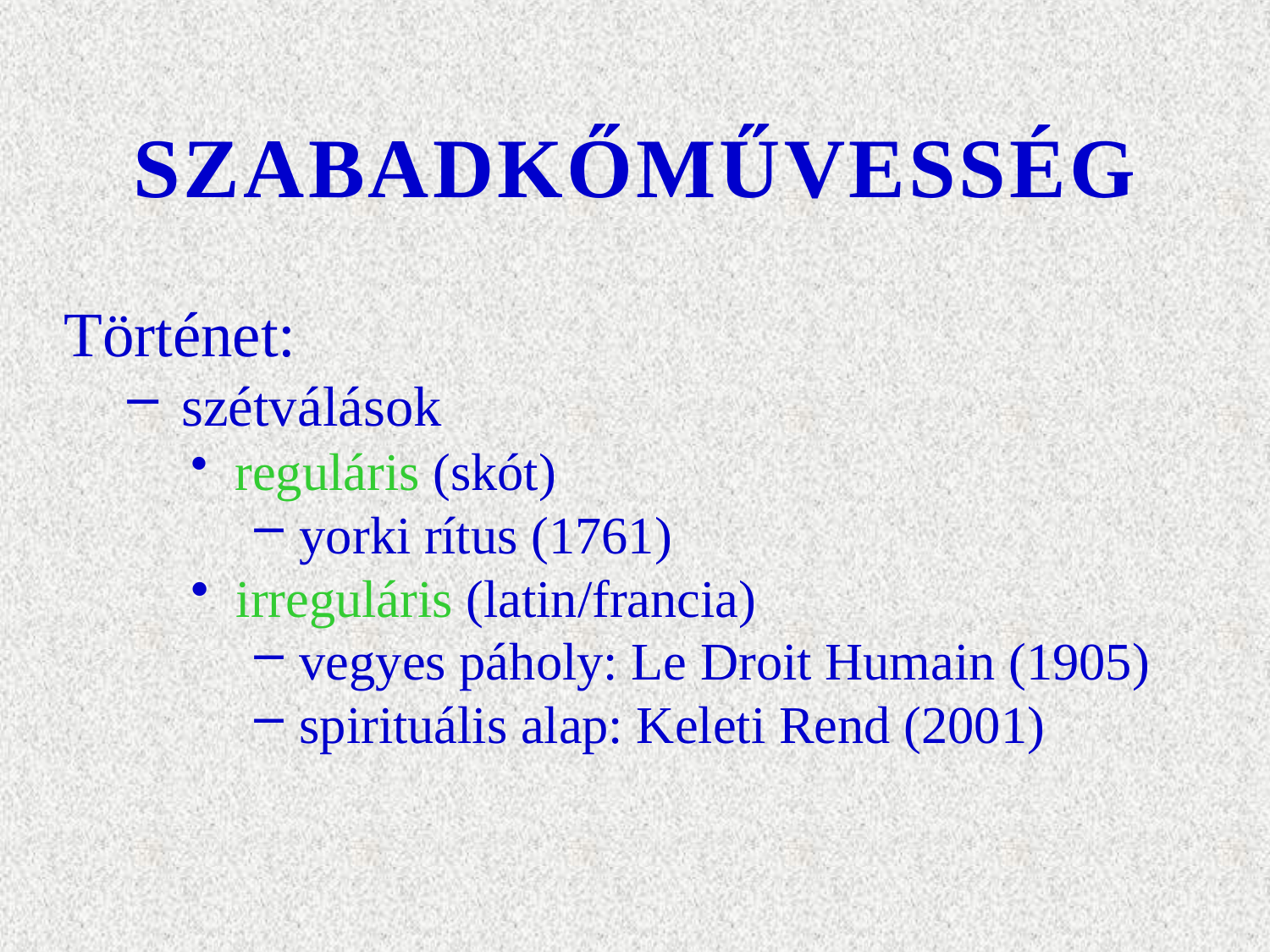

# SZABADKŐMŰVESSÉG
Történet:
 szétválások
 reguláris (skót)
 yorki rítus (1761)
 irreguláris (latin/francia)
 vegyes páholy: Le Droit Humain (1905)
 spirituális alap: Keleti Rend (2001)